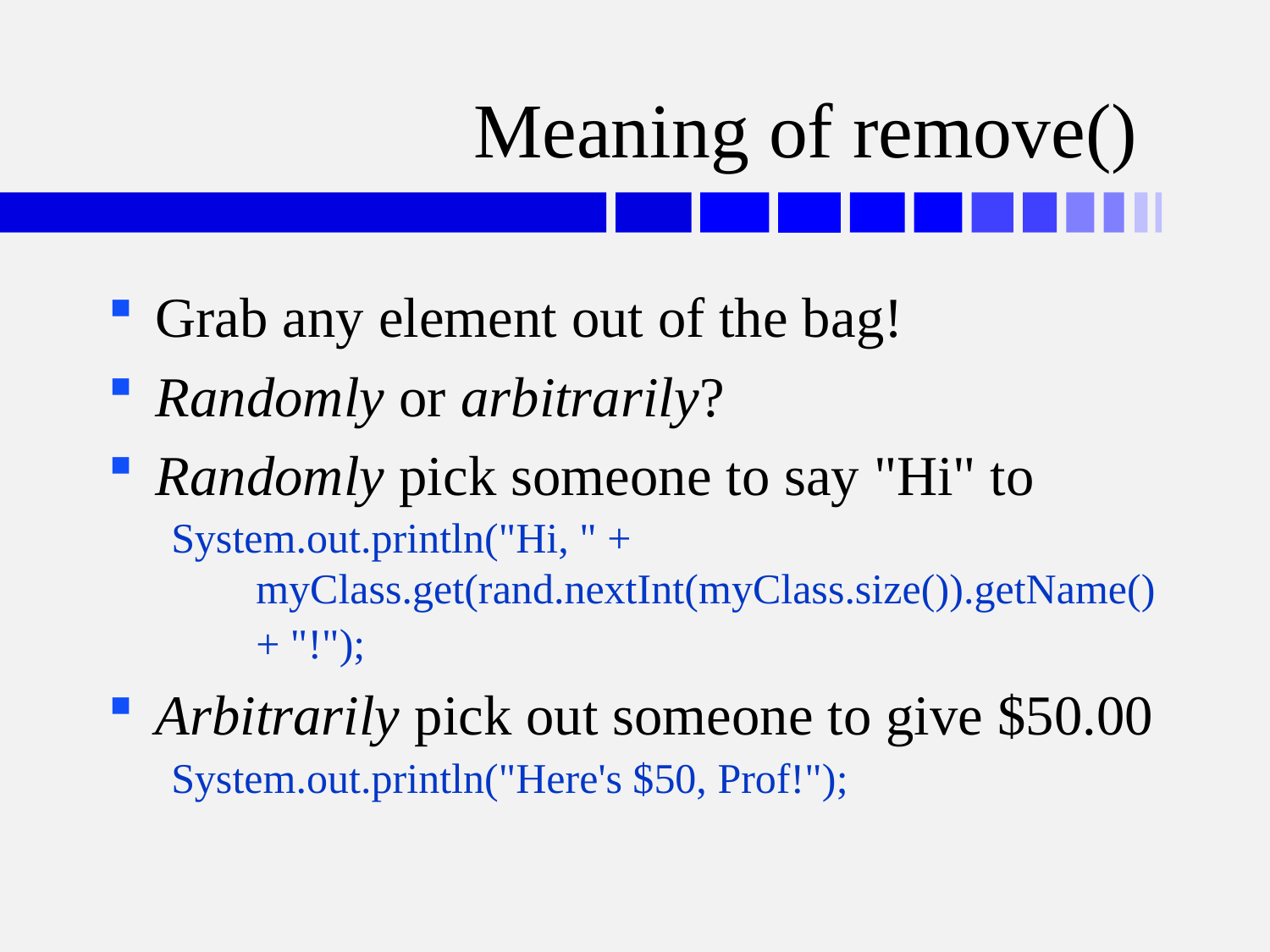

# Meaning of remove()
Grab any element out of the bag!
Randomly or arbitrarily?
Randomly pick someone to say "Hi" to
System.out.println("Hi, " +
        myClass.get(rand.nextInt(myClass.size()).getName()
        + "!");
Arbitrarily pick out someone to give $50.00
System.out.println("Here's $50, Prof!");